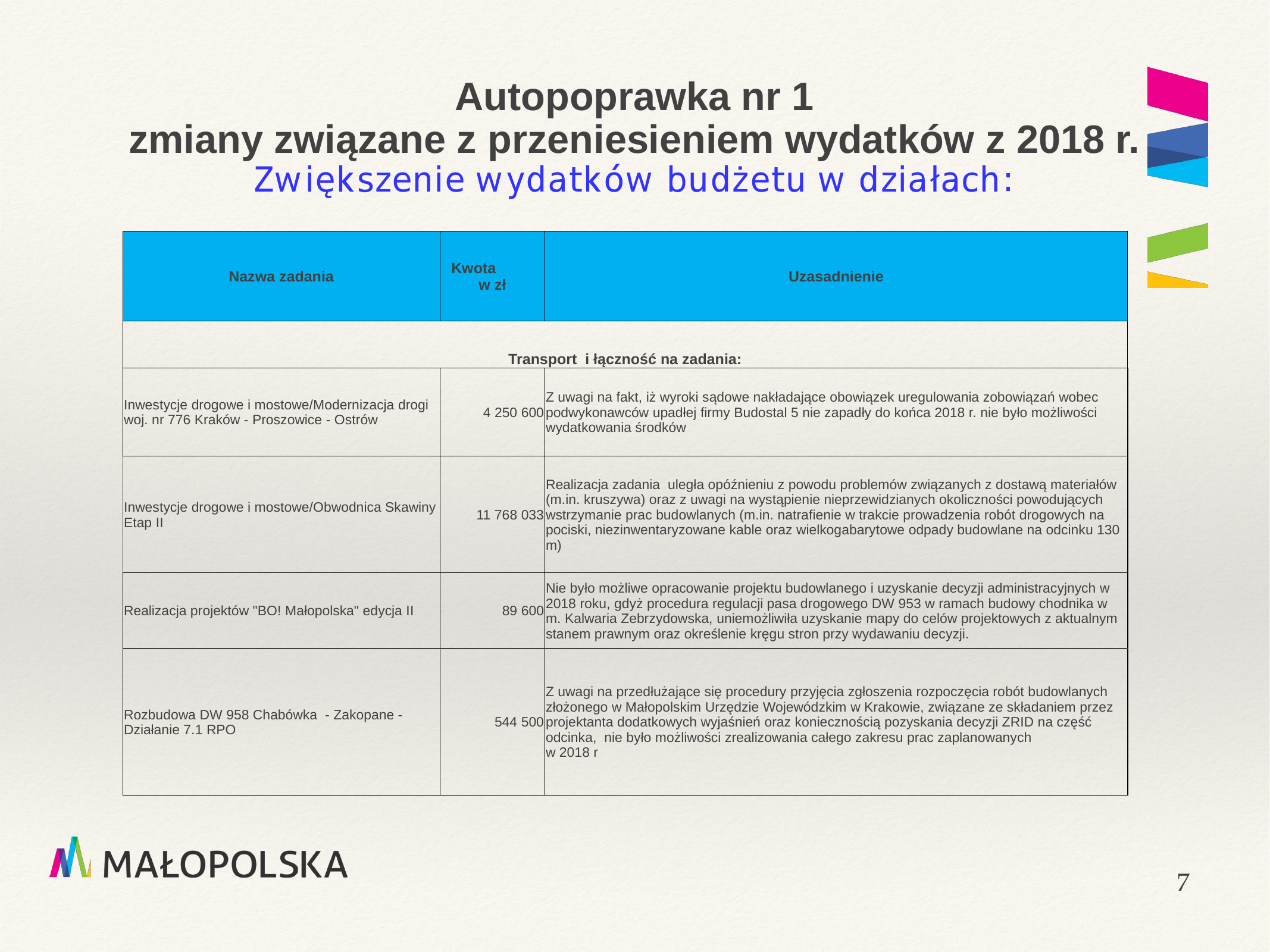

# Autopoprawka nr 1 zmiany związane z przeniesieniem wydatków z 2018 r. Zwiększenie wydatków budżetu w działach:
| Nazwa zadania | Kwota w zł | Uzasadnienie |
| --- | --- | --- |
| Transport i łączność na zadania: |  |  |
| Inwestycje drogowe i mostowe/Modernizacja drogi woj. nr 776 Kraków - Proszowice - Ostrów | 4 250 600 | Z uwagi na fakt, iż wyroki sądowe nakładające obowiązek uregulowania zobowiązań wobec podwykonawców upadłej firmy Budostal 5 nie zapadły do końca 2018 r. nie było możliwości wydatkowania środków |
| Inwestycje drogowe i mostowe/Obwodnica Skawiny Etap II | 11 768 033 | Realizacja zadania uległa opóźnieniu z powodu problemów związanych z dostawą materiałów (m.in. kruszywa) oraz z uwagi na wystąpienie nieprzewidzianych okoliczności powodujących wstrzymanie prac budowlanych (m.in. natrafienie w trakcie prowadzenia robót drogowych na pociski, niezinwentaryzowane kable oraz wielkogabarytowe odpady budowlane na odcinku 130 m) |
| Realizacja projektów "BO! Małopolska" edycja II | 89 600 | Nie było możliwe opracowanie projektu budowlanego i uzyskanie decyzji administracyjnych w 2018 roku, gdyż procedura regulacji pasa drogowego DW 953 w ramach budowy chodnika w m. Kalwaria Zebrzydowska, uniemożliwiła uzyskanie mapy do celów projektowych z aktualnym stanem prawnym oraz określenie kręgu stron przy wydawaniu decyzji. |
| Rozbudowa DW 958 Chabówka - Zakopane - Działanie 7.1 RPO | 544 500 | Z uwagi na przedłużające się procedury przyjęcia zgłoszenia rozpoczęcia robót budowlanych złożonego w Małopolskim Urzędzie Wojewódzkim w Krakowie, związane ze składaniem przez projektanta dodatkowych wyjaśnień oraz koniecznością pozyskania decyzji ZRID na część odcinka, nie było możliwości zrealizowania całego zakresu prac zaplanowanych w 2018 r |